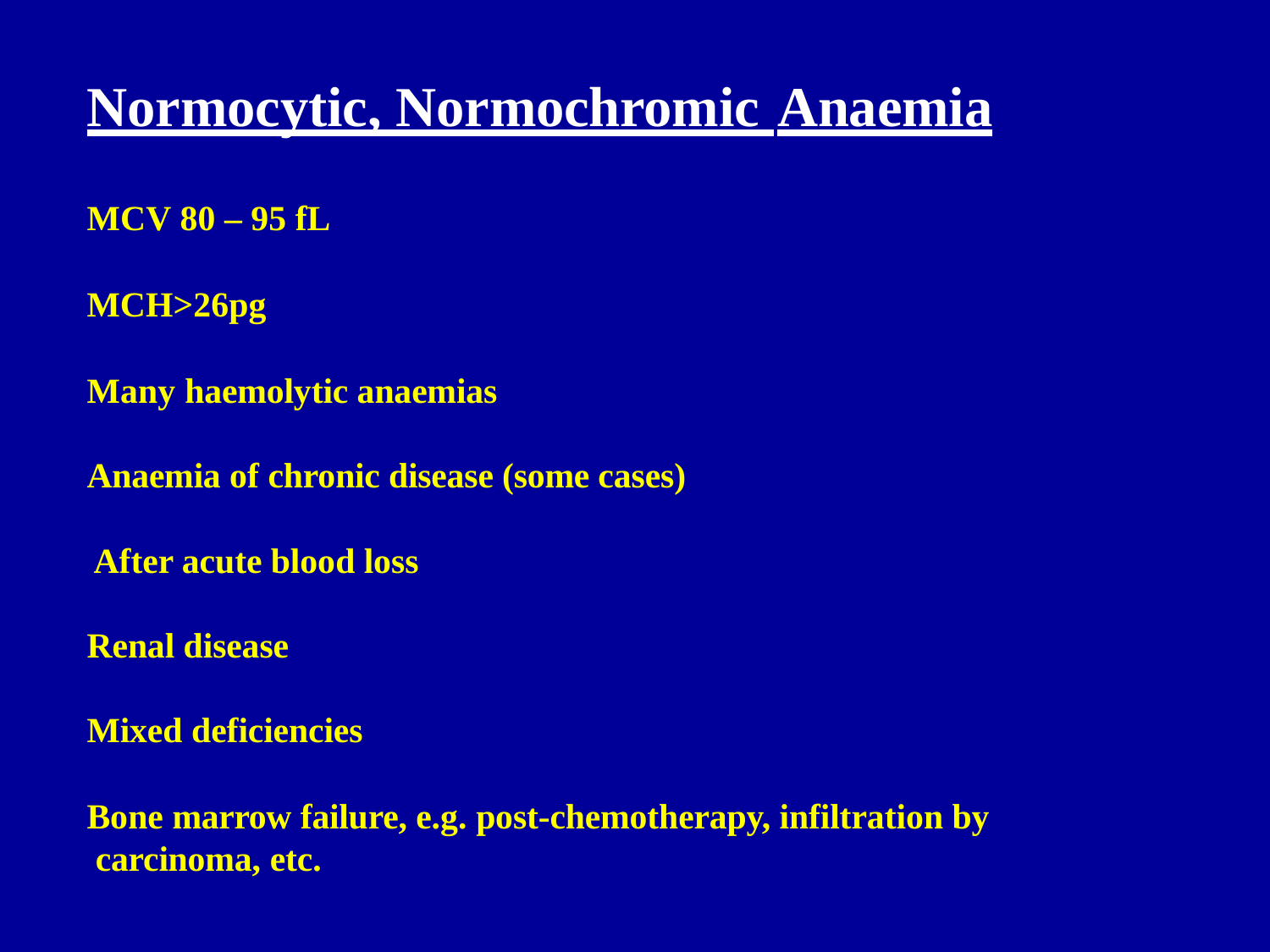

# Normocytic, Normochromic Anaemia
MCV 80 – 95 fL

MCH>26pg

Many haemolytic anaemias
Anaemia of chronic disease (some cases)  After acute blood loss
Renal disease  Mixed deficiencies

Bone marrow failure, e.g. post-chemotherapy, infiltration by  carcinoma, etc.